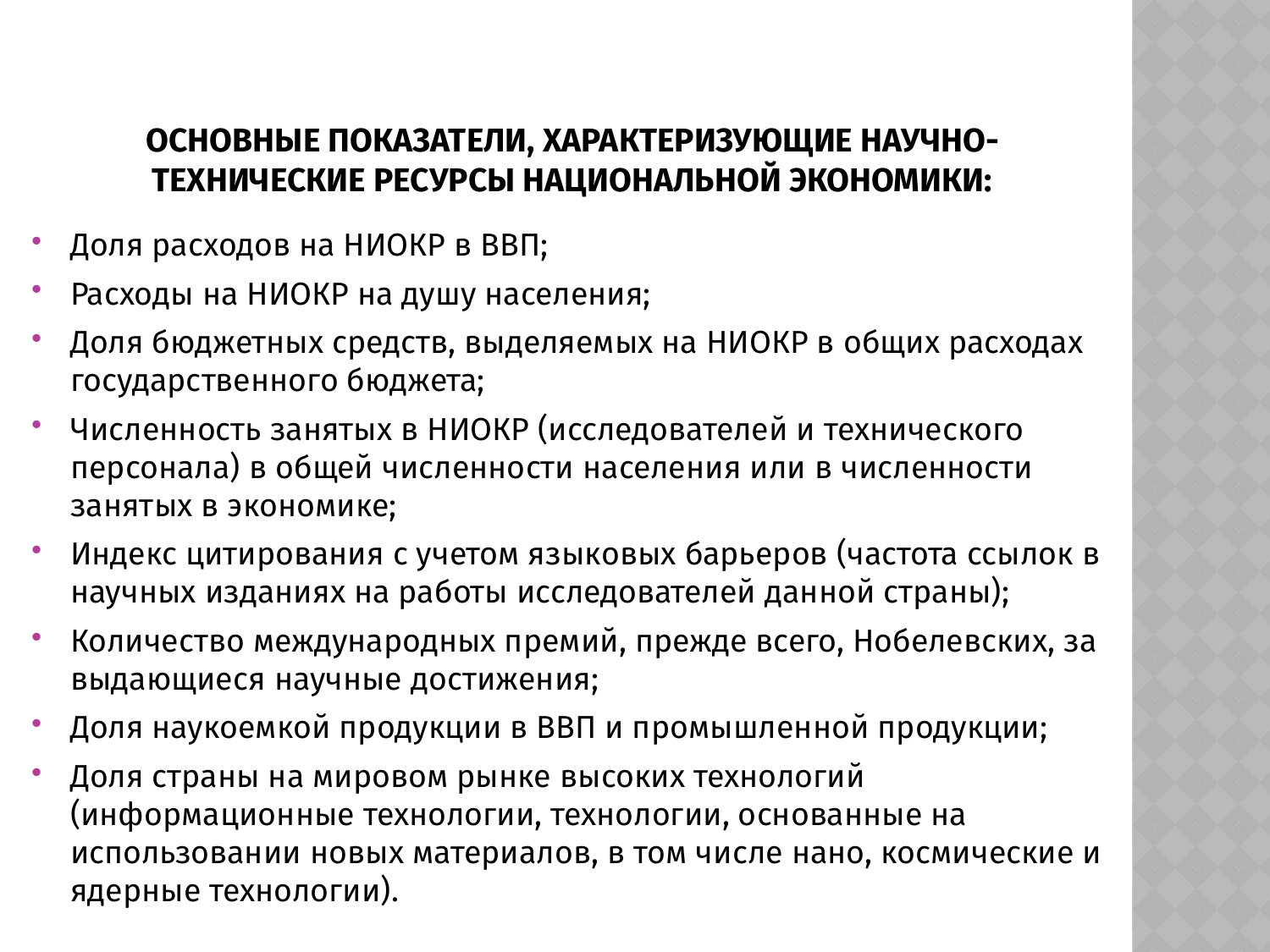

# Основные показатели, характеризующие научно-технические ресурсы национальной экономики:
Доля расходов на НИОКР в ВВП;
Расходы на НИОКР на душу населения;
Доля бюджетных средств, выделяемых на НИОКР в общих расходах государственного бюджета;
Численность занятых в НИОКР (исследователей и технического персонала) в общей численности населения или в численности занятых в экономике;
Индекс цитирования с учетом языковых барьеров (частота ссылок в научных изданиях на работы исследователей данной страны);
Количество международных премий, прежде всего, Нобелевских, за выдающиеся научные достижения;
Доля наукоемкой продукции в ВВП и промышленной продукции;
Доля страны на мировом рынке высоких технологий (информационные технологии, технологии, основанные на использовании новых материалов, в том числе нано, космические и ядерные технологии).